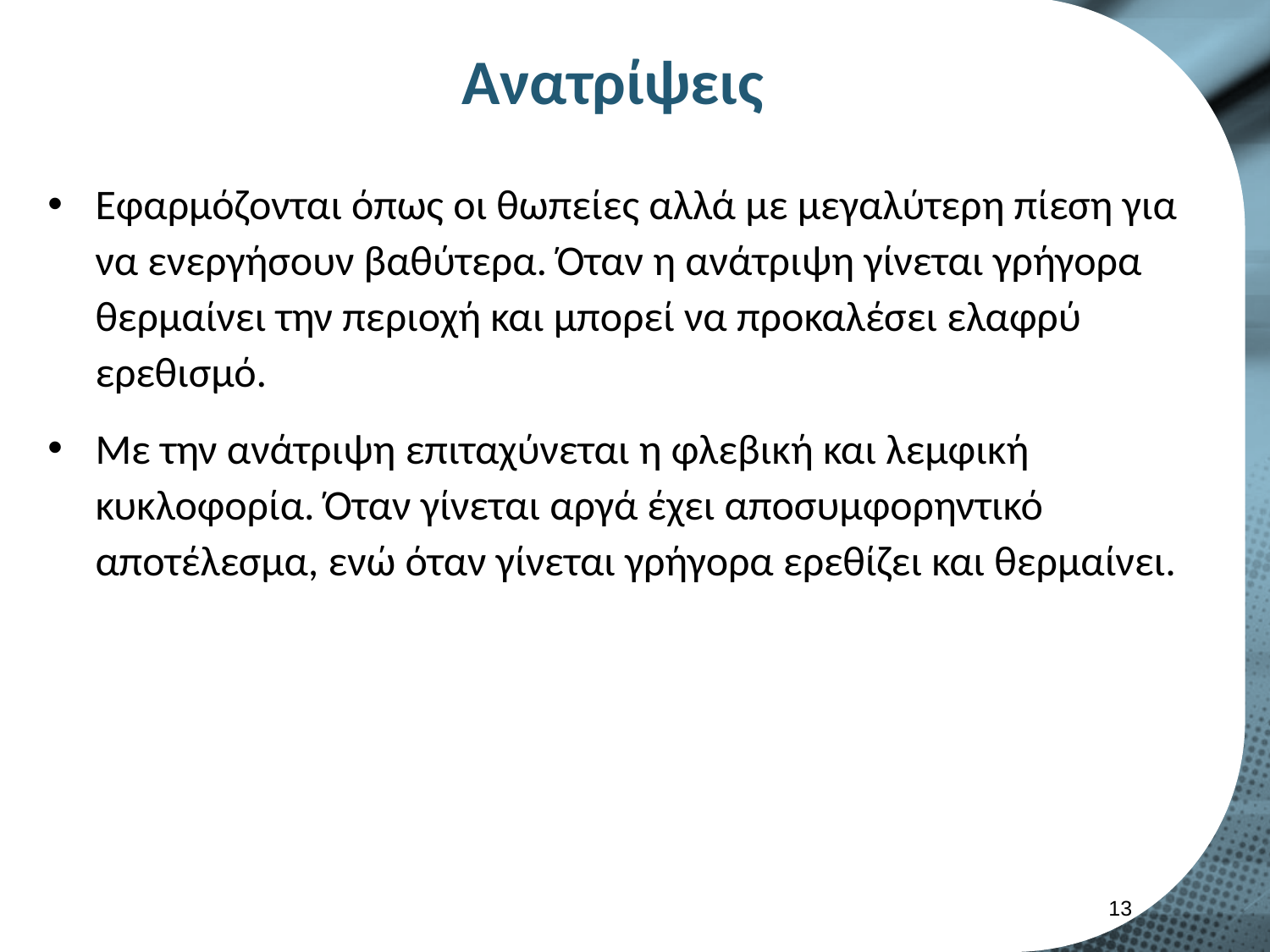

# Ανατρίψεις
Εφαρμόζονται όπως οι θωπείες αλλά με μεγαλύτερη πίεση για να ενεργήσουν βαθύτερα. Όταν η ανάτριψη γίνεται γρήγορα θερμαίνει την περιοχή και μπορεί να προκαλέσει ελαφρύ ερεθισμό.
Με την ανάτριψη επιταχύνεται η φλεβική και λεμφική κυκλοφορία. Όταν γίνεται αργά έχει αποσυμφορηντικό  αποτέλεσμα, ενώ όταν γίνεται γρήγορα ερεθίζει και θερμαίνει.

13